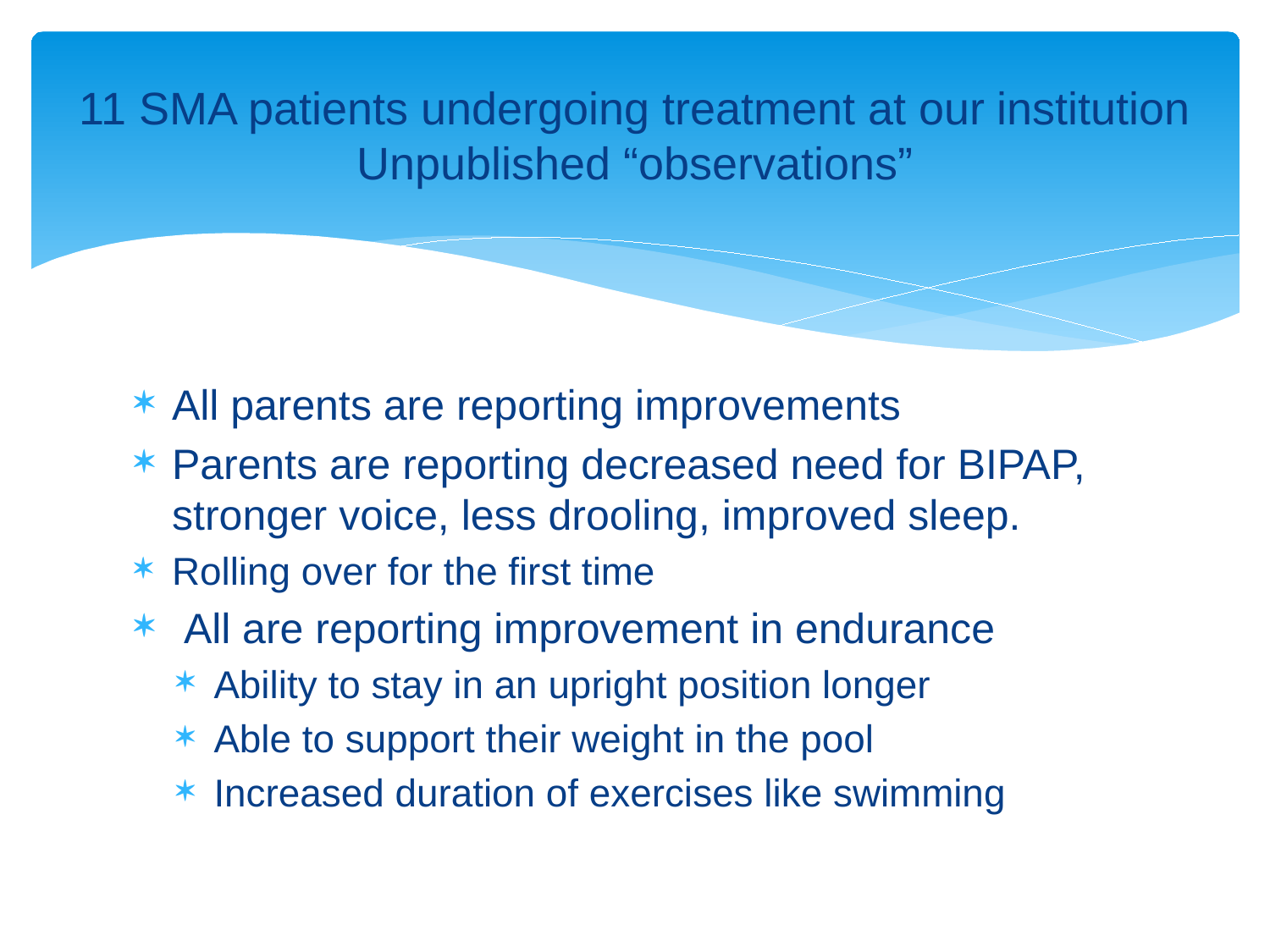

# 11 SMA patients undergoing treatment at our institution Unpublished “observations”
All parents are reporting improvements
Parents are reporting decreased need for BIPAP, stronger voice, less drooling, improved sleep.
Rolling over for the first time
 All are reporting improvement in endurance
Ability to stay in an upright position longer
Able to support their weight in the pool
Increased duration of exercises like swimming